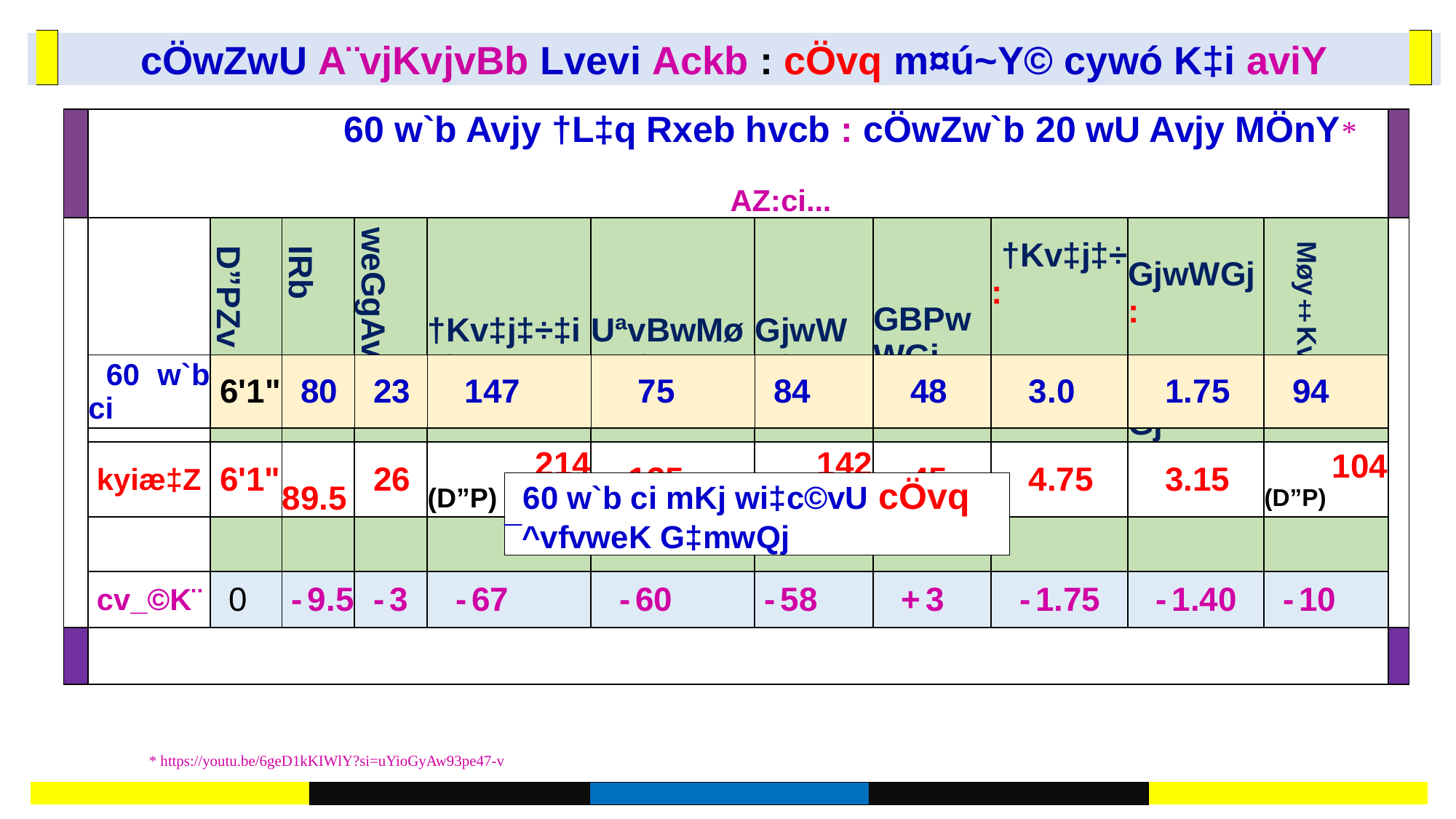

|  |
| --- |
|  |
| --- |

cÖwZwU A¨vjKvjvBb Lvevi Ackb : cÖvq m¤ú~Y© cywó K‡i aviY
|  | 60 w`b Avjy †L‡q Rxeb hvcb : cÖwZw`b 20 wU Avjy MÖnY \* AZ:ci... |  |  |  |  |  |  |  |  |  |  |  |
| --- | --- | --- | --- | --- | --- | --- | --- | --- | --- | --- | --- | --- |
|  |  | D”PZv | IRb | weGgAvB | †Kv‡j‡÷‡ivj | UªvBwMømvivBW | GjwWGj | GBPwWGj | †Kv‡j‡÷ : GBPwWGj | GjwWGj : GBPwWGj | Møy‡KvR |  |
|  | kyiæ‡Z | 6'1" | 89.5 | 26 | 214 (D”P) | 135 | 142 (D”P) | 45 | 4.75 | 3.15 | 104 (D”P) |  |
|  |  |  |  |  |  |  |  |  |  |  |  |  |
|  | cv\_©K¨ | 0 | - 9.5 | - 3 | - 67 | - 60 | - 58 | + 3 | - 1.75 | - 1.40 | - 10 |  |
|  |  |  |  |  |  |  |  |  |  |  |  |  |
| 60 w`b ci | 6'1" | 80 | 23 | 147 | 75 | 84 | 48 | 3.0 | 1.75 | 94 |
| --- | --- | --- | --- | --- | --- | --- | --- | --- | --- | --- |
  60 w`b ci mKj wi‡c©vU cÖvq ¯^vfvweK G‡mwQj
* https://youtu.be/6geD1kKIWlY?si=uYioGyAw93pe47-v
|  |  |  |  |  |
| --- | --- | --- | --- | --- |